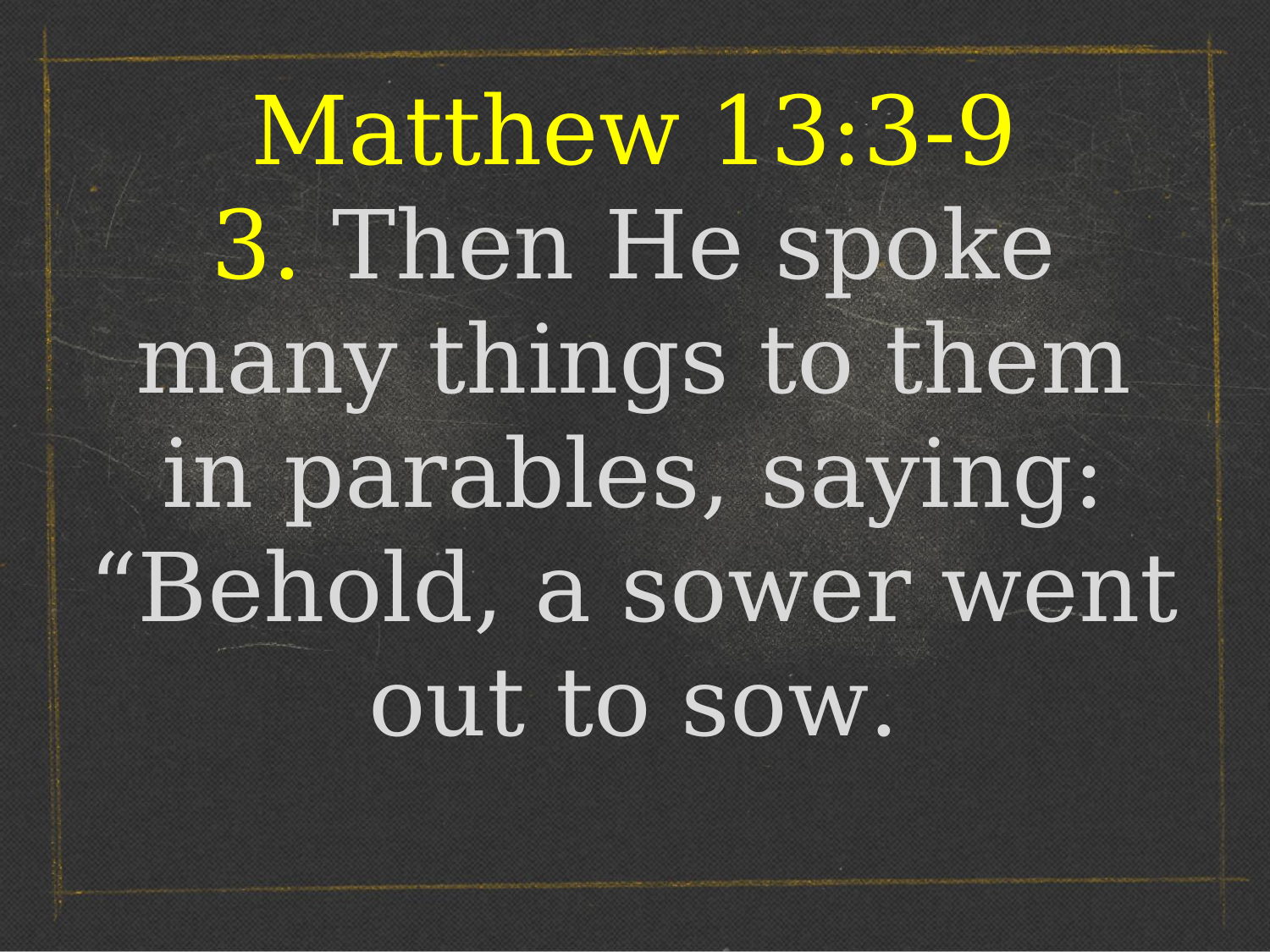

Matthew 13:3-9
3. Then He spoke many things to them in parables, saying: “Behold, a sower went out to sow.